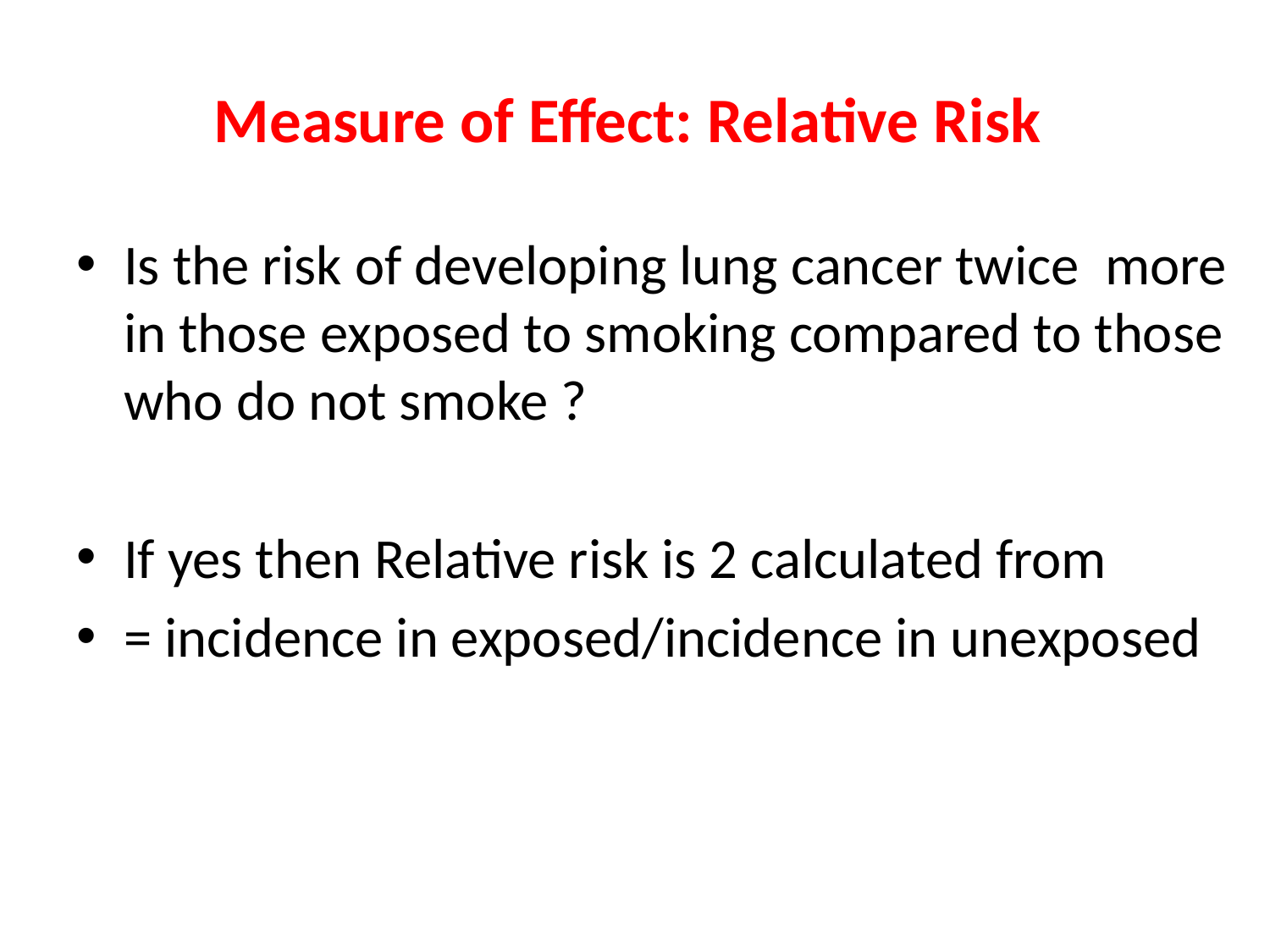

# Measure of Effect: Relative Risk
Is the risk of developing lung cancer twice  more in those exposed to smoking compared to those who do not smoke ?

If yes then Relative risk is 2 calculated from
= incidence in exposed/incidence in unexposed